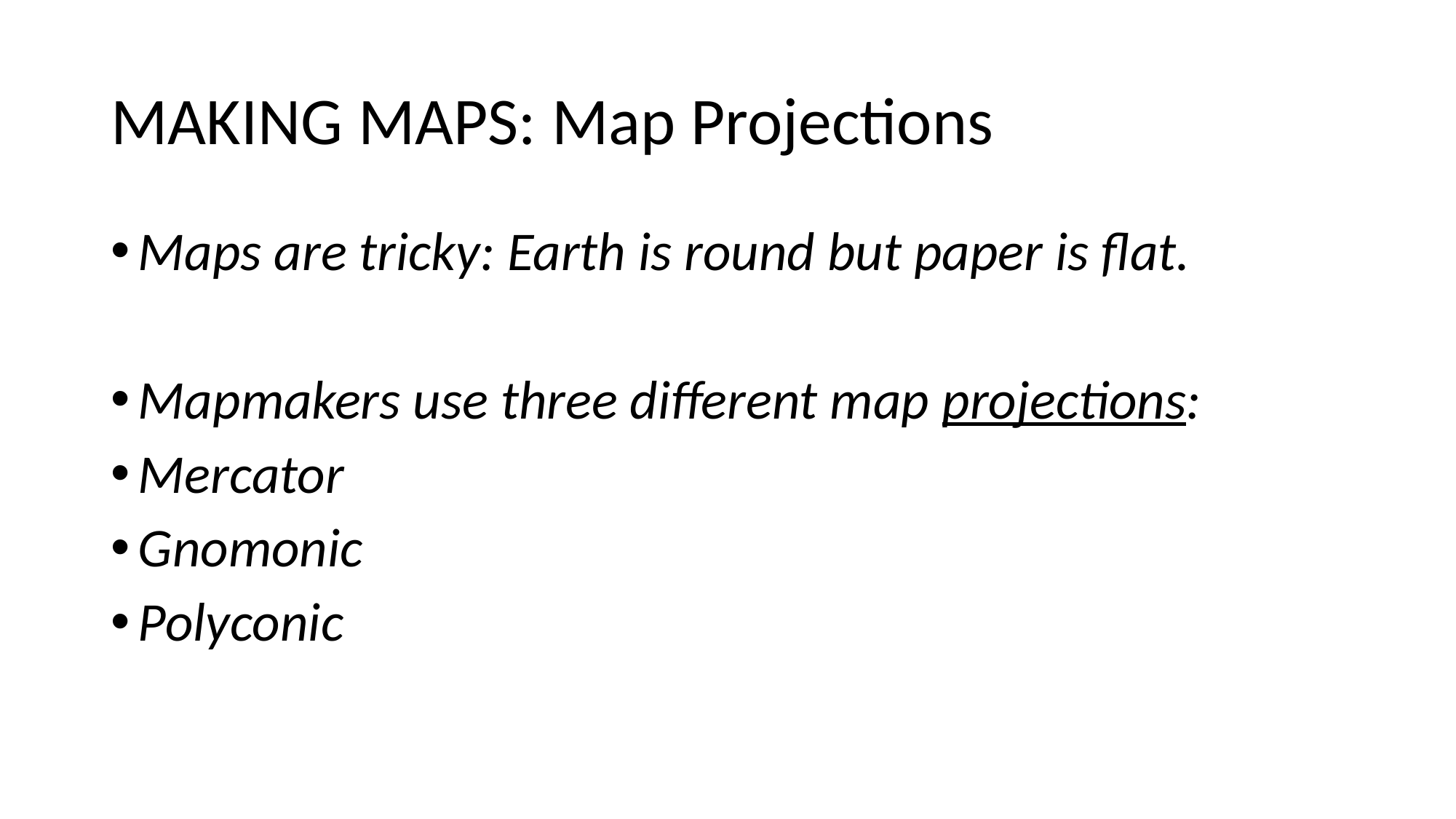

# MAKING MAPS: Map Projections
Maps are tricky: Earth is round but paper is flat.

Mapmakers use three different map projections:
Mercator
Gnomonic
Polyconic